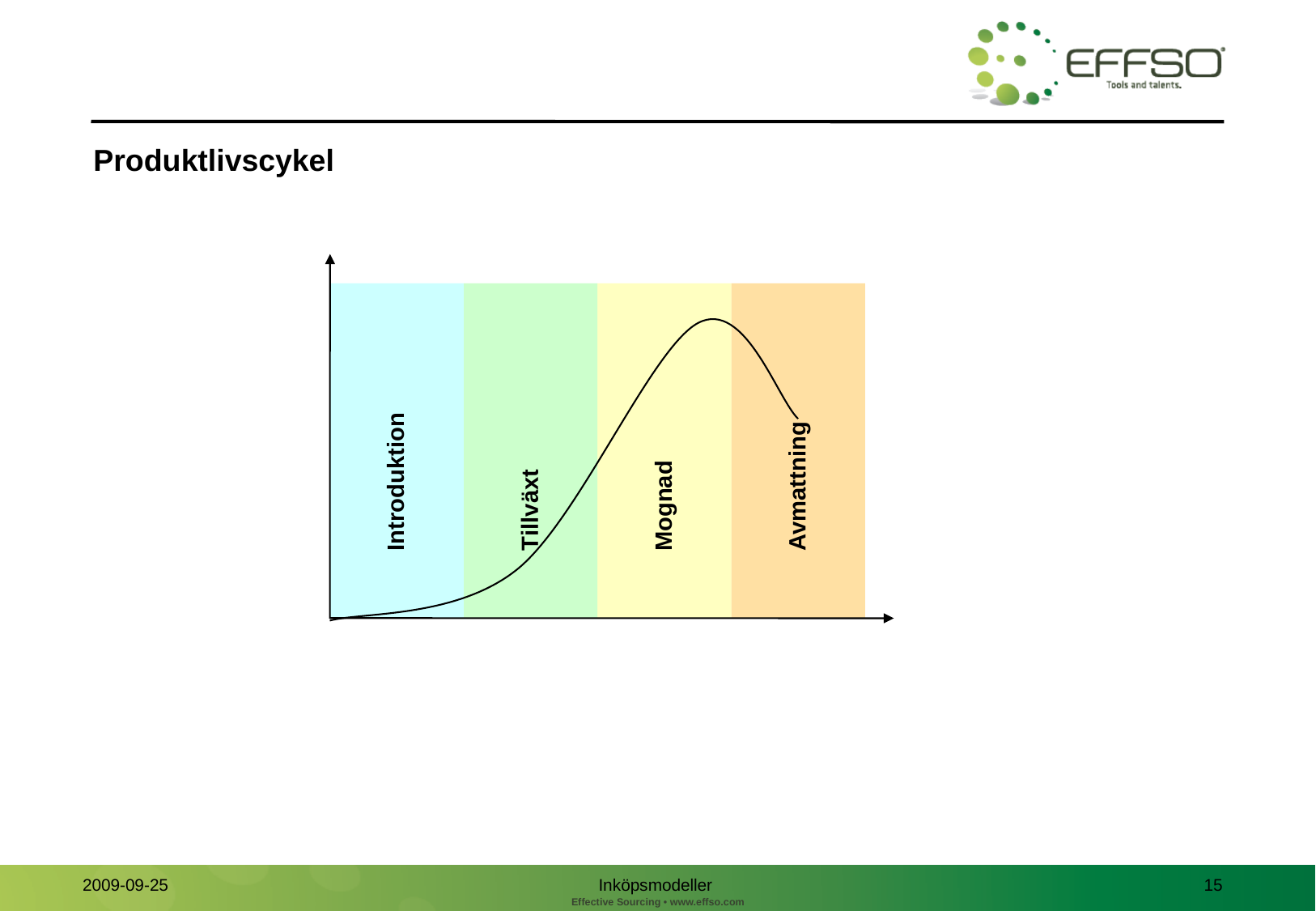

Produktlivscykel

Introduktion
Avmattning
Mognad
Tillväxt

Inköpsmodeller
15
2009-09-25